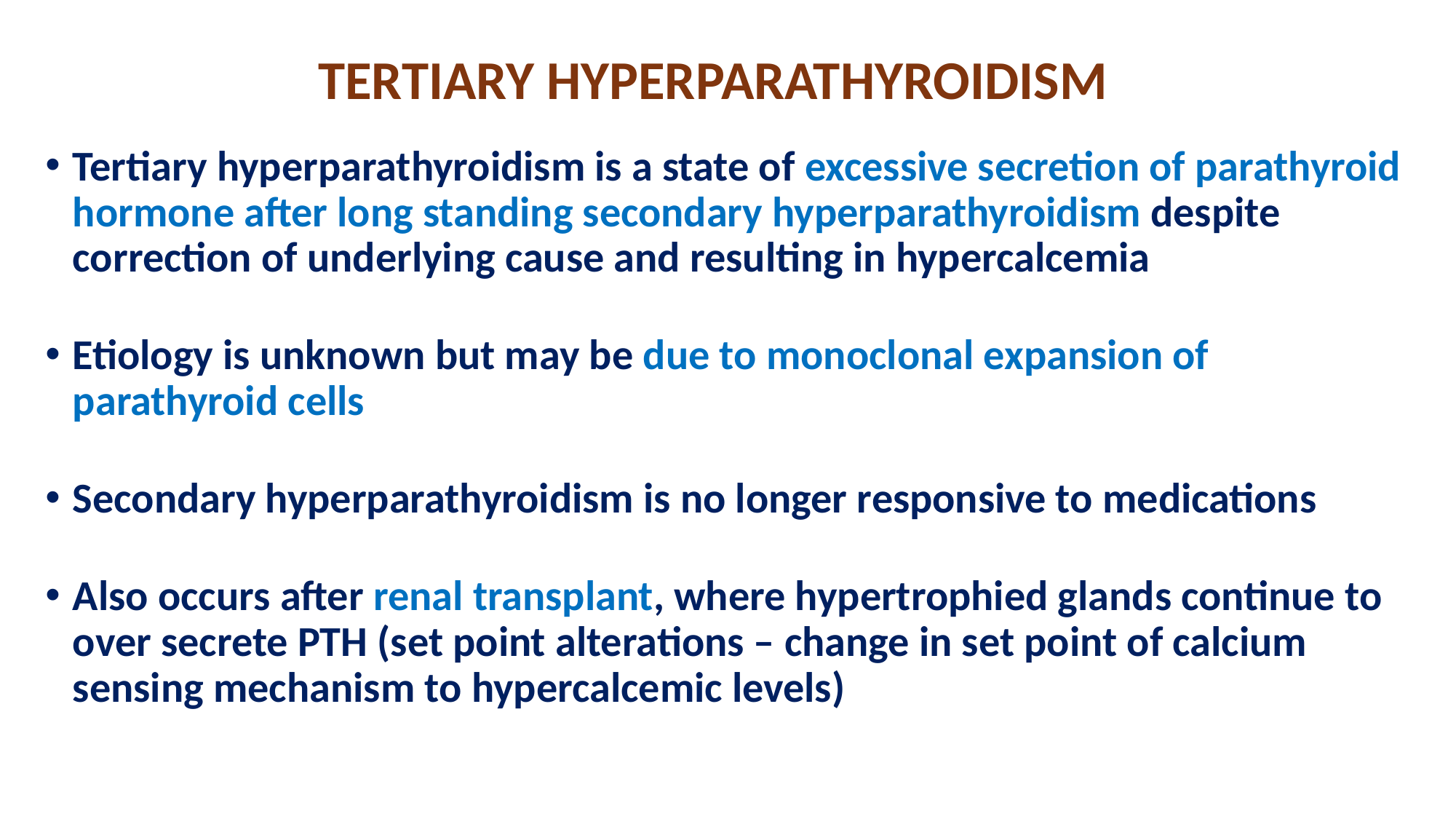

# TERTIARY HYPERPARATHYROIDISM
Tertiary hyperparathyroidism is a state of excessive secretion of parathyroid hormone after long standing secondary hyperparathyroidism despite correction of underlying cause and resulting in hypercalcemia
Etiology is unknown but may be due to monoclonal expansion of parathyroid cells
Secondary hyperparathyroidism is no longer responsive to medications
Also occurs after renal transplant, where hypertrophied glands continue to over secrete PTH (set point alterations – change in set point of calcium sensing mechanism to hypercalcemic levels)